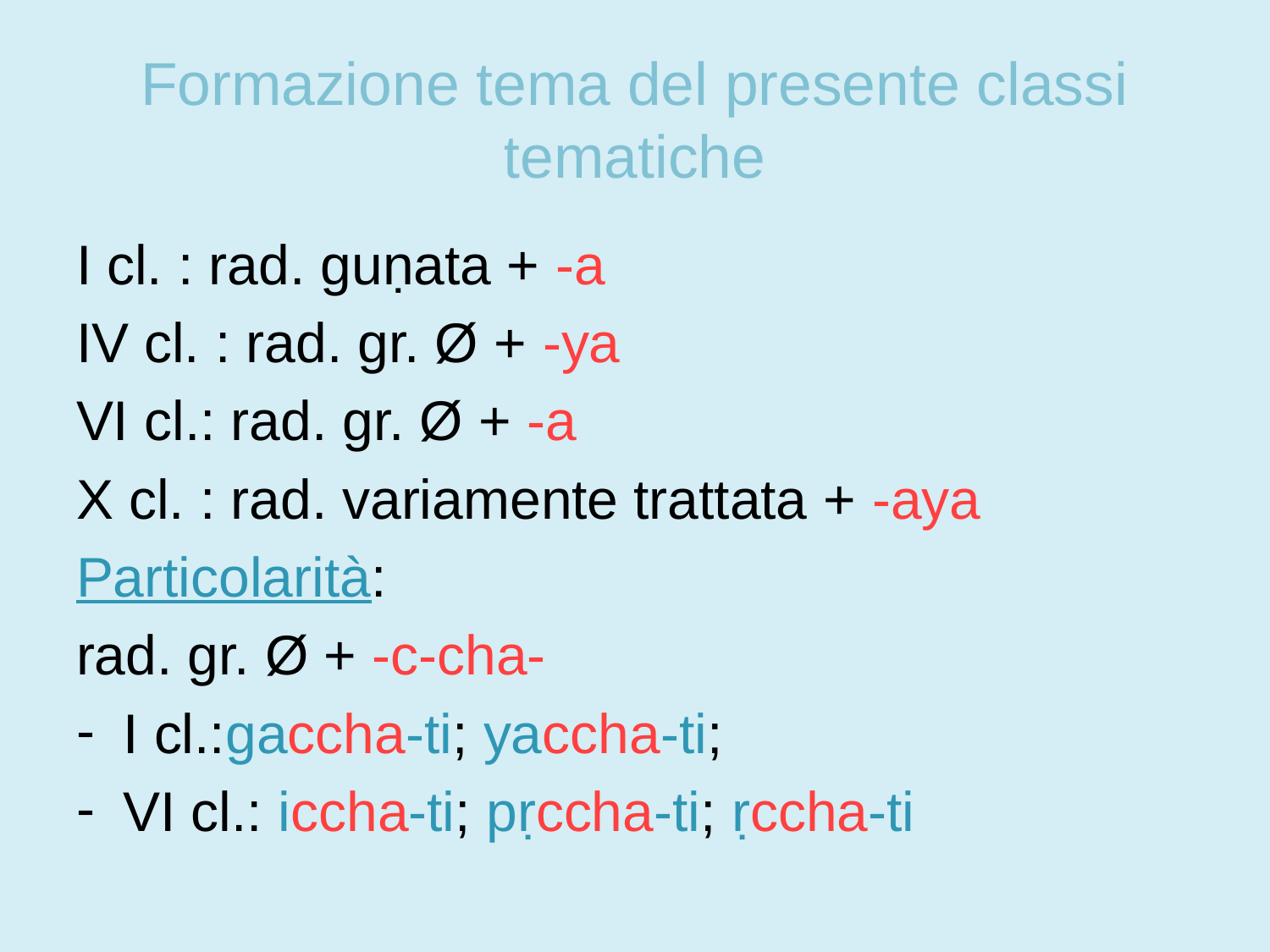

# Formazione tema del presente classi tematiche
I cl. : rad. guṇata + -a
IV cl. : rad. gr. Ø + -ya
VI cl.: rad. gr. Ø + -a
X cl. : rad. variamente trattata + -aya
Particolarità:
rad. gr. Ø + -c-cha-
I cl.:gaccha-ti; yaccha-ti;
VI cl.: iccha-ti; pṛccha-ti; ṛccha-ti